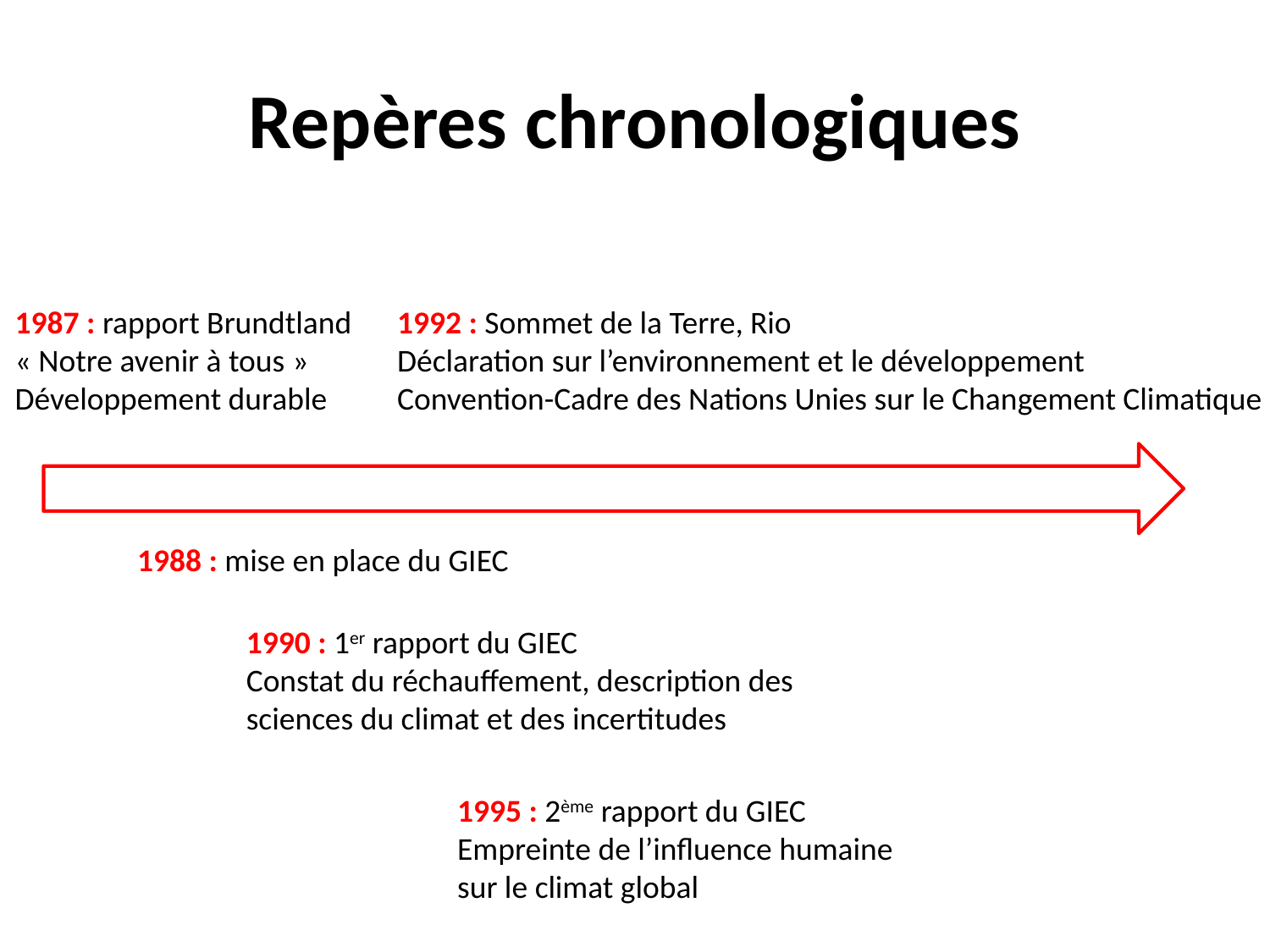

# Repères chronologiques
1987 : rapport Brundtland « Notre avenir à tous »
Développement durable
1992 : Sommet de la Terre, Rio
Déclaration sur l’environnement et le développement
Convention-Cadre des Nations Unies sur le Changement Climatique

1988 : mise en place du GIEC
1990 : 1er rapport du GIEC
Constat du réchauffement, description des sciences du climat et des incertitudes
1995 : 2ème rapport du GIEC
Empreinte de l’influence humaine
sur le climat global